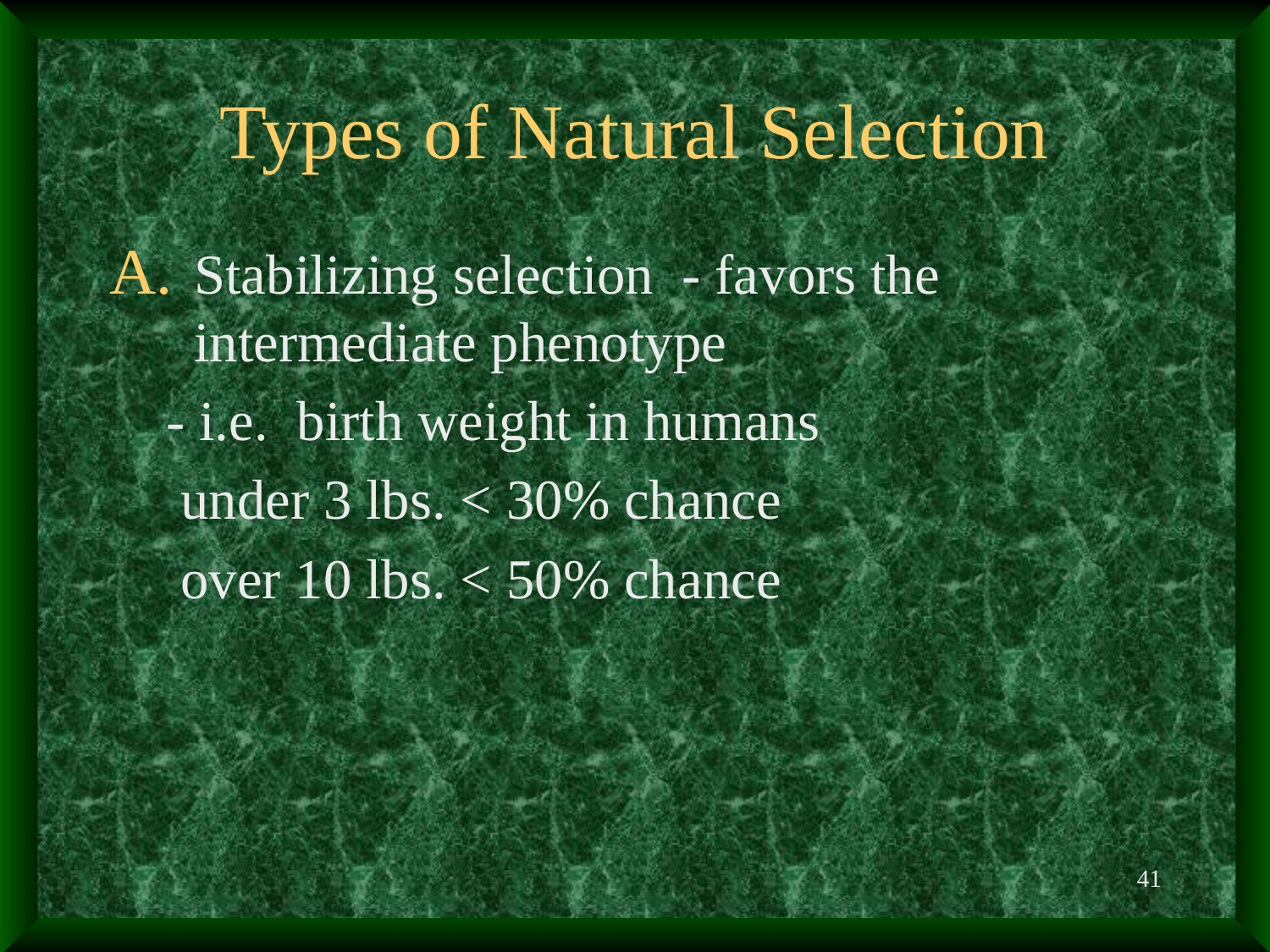

# Types of Natural Selection
Stabilizing selection  - favors the intermediate phenotype
    - i.e.  birth weight in humans
     under 3 lbs. < 30% chance
     over 10 lbs. < 50% chance
41